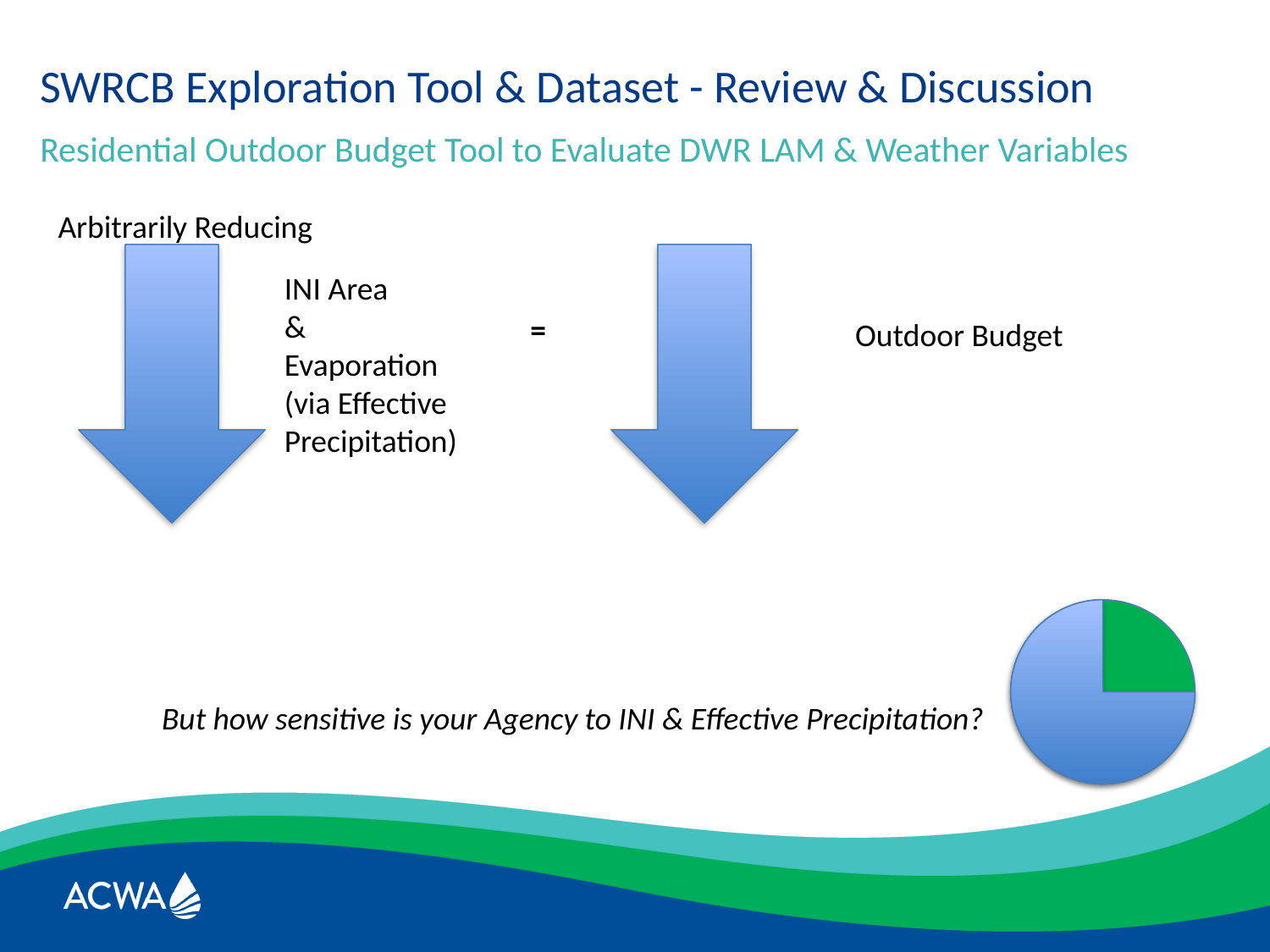

SWRCB Exploration Tool & Dataset - Review & Discussion
Residential Outdoor Budget Tool to Evaluate DWR LAM & Weather Variables
Arbitrarily Reducing

INI Area
&
Evaporation (via Effective Precipitation)
=
Outdoor Budget

But how sensitive is your Agency to INI & Effective Precipitation?